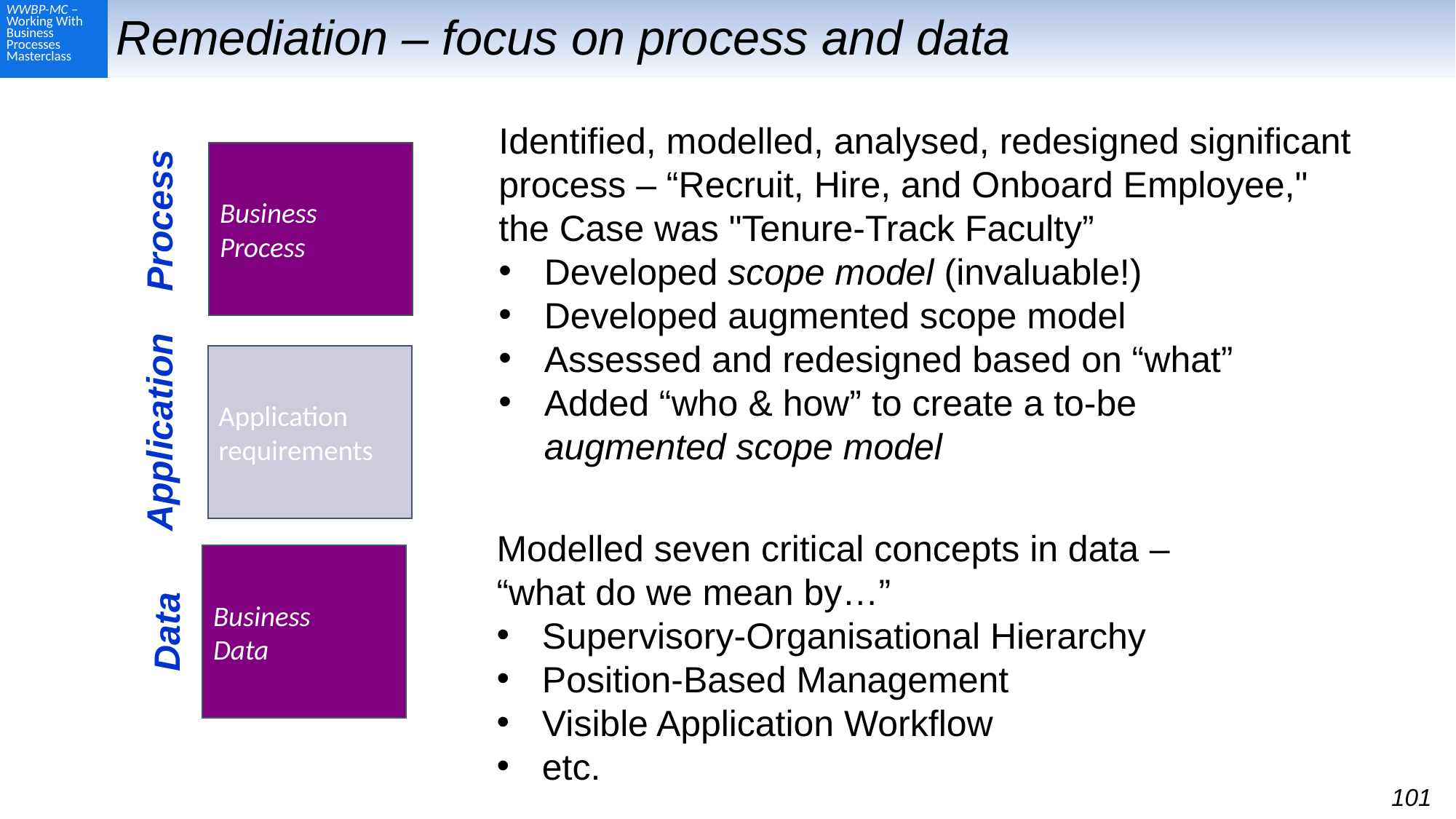

# Remediation – focus on process and data
Identified, modelled, analysed, redesigned significant process – “Recruit, Hire, and Onboard Employee,"
the Case was "Tenure-Track Faculty”
Developed scope model (invaluable!)
Developed augmented scope model
Assessed and redesigned based on “what”
Added “who & how” to create a to-be
augmented scope model
Business Process
Process
Application
requirements
Application
Modelled seven critical concepts in data –
“what do we mean by…”
Supervisory-Organisational Hierarchy
Position-Based Management
Visible Application Workflow
etc.
Business
Data
Data